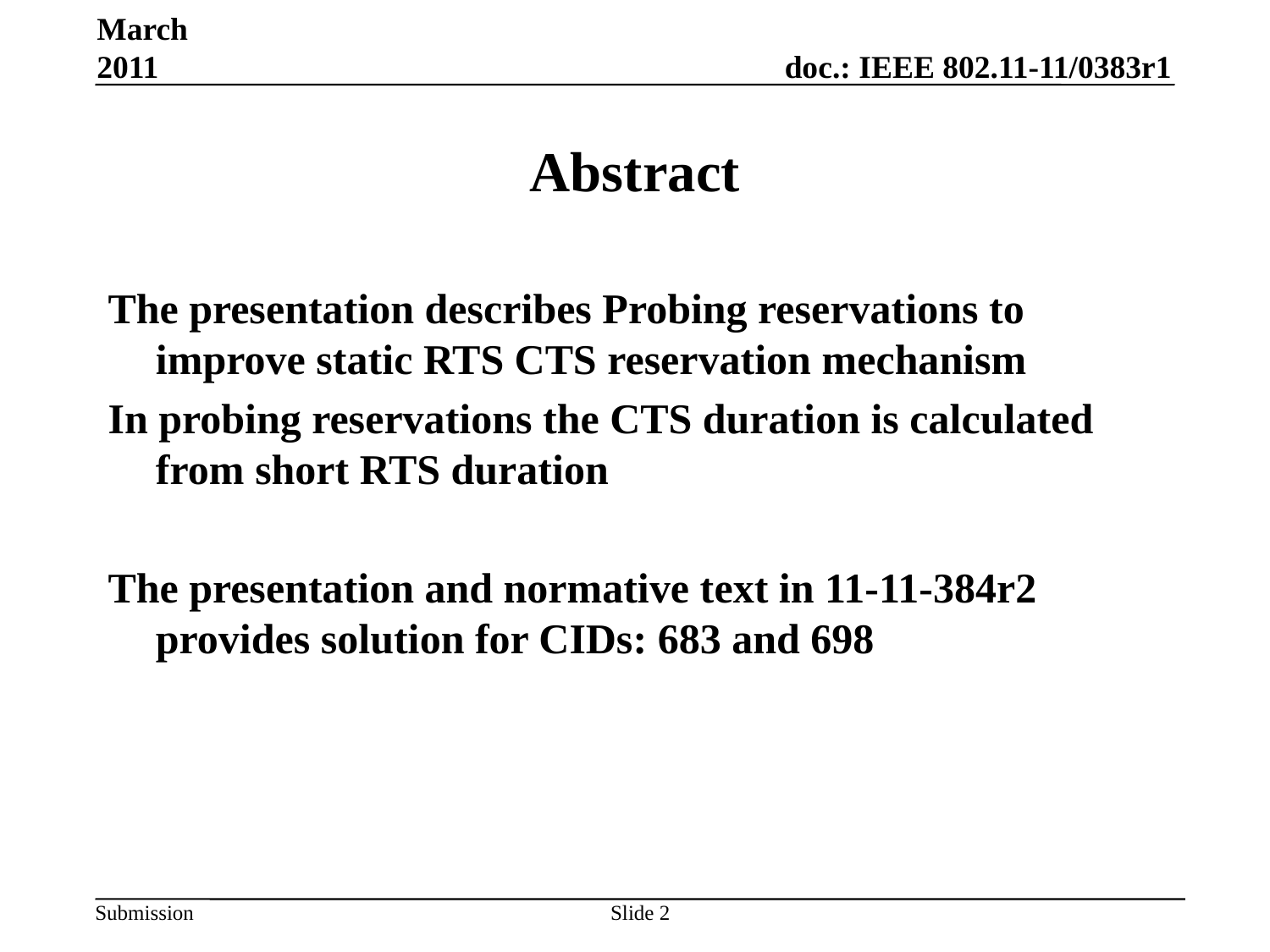

March 2011
# Abstract
The presentation describes Probing reservations to improve static RTS CTS reservation mechanism
In probing reservations the CTS duration is calculated from short RTS duration

The presentation and normative text in 11-11-384r2 provides solution for CIDs: 683 and 698

Slide 2